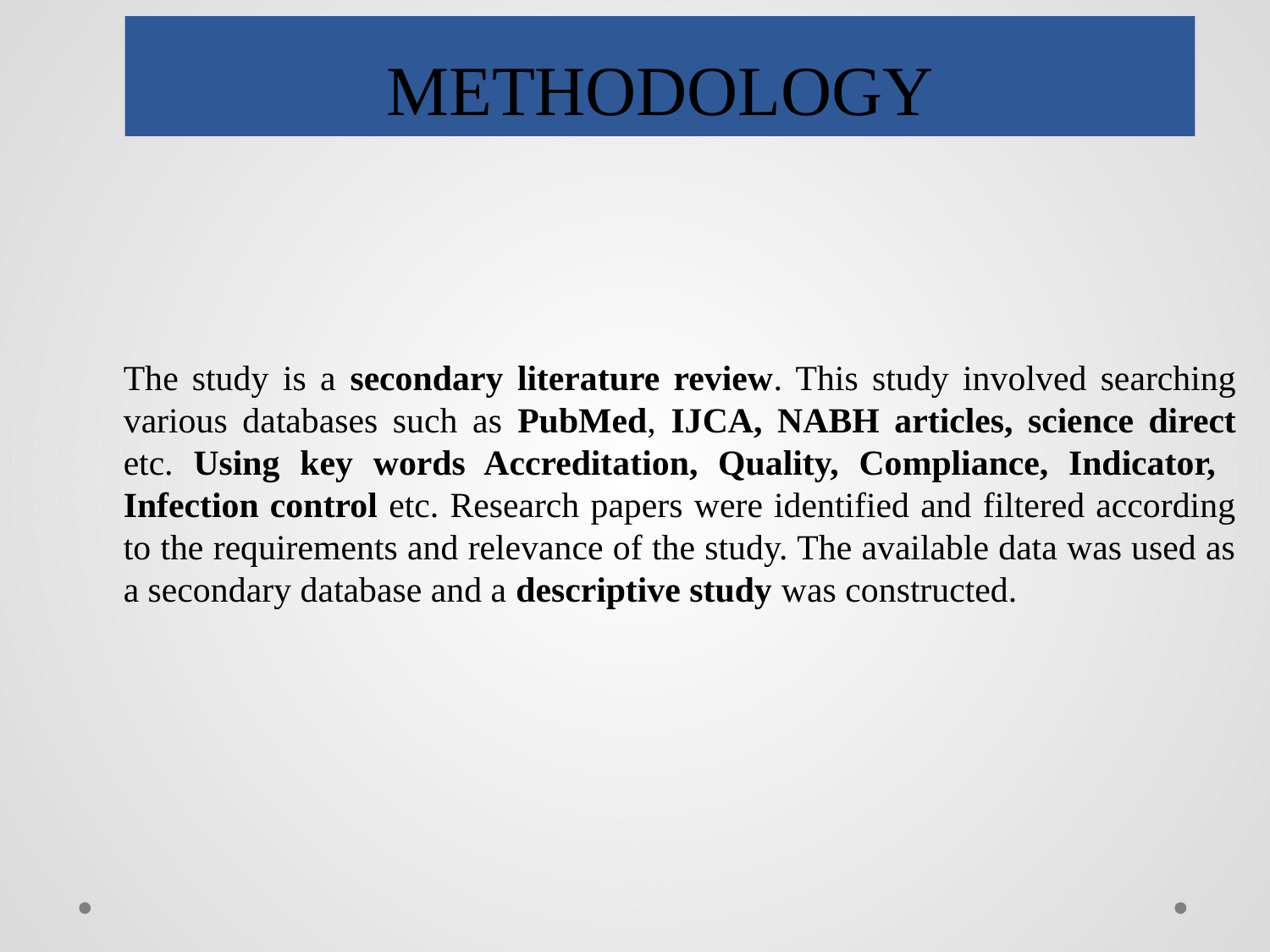

# METHODOLOGY

The study is a secondary literature review. This study involved searching various databases such as PubMed, IJCA, NABH articles, science direct etc. Using key words Accreditation, Quality, Compliance, Indicator,  Infection control etc. Research papers were identified and filtered according to the requirements and relevance of the study. The available data was used as a secondary database and a descriptive study was constructed.